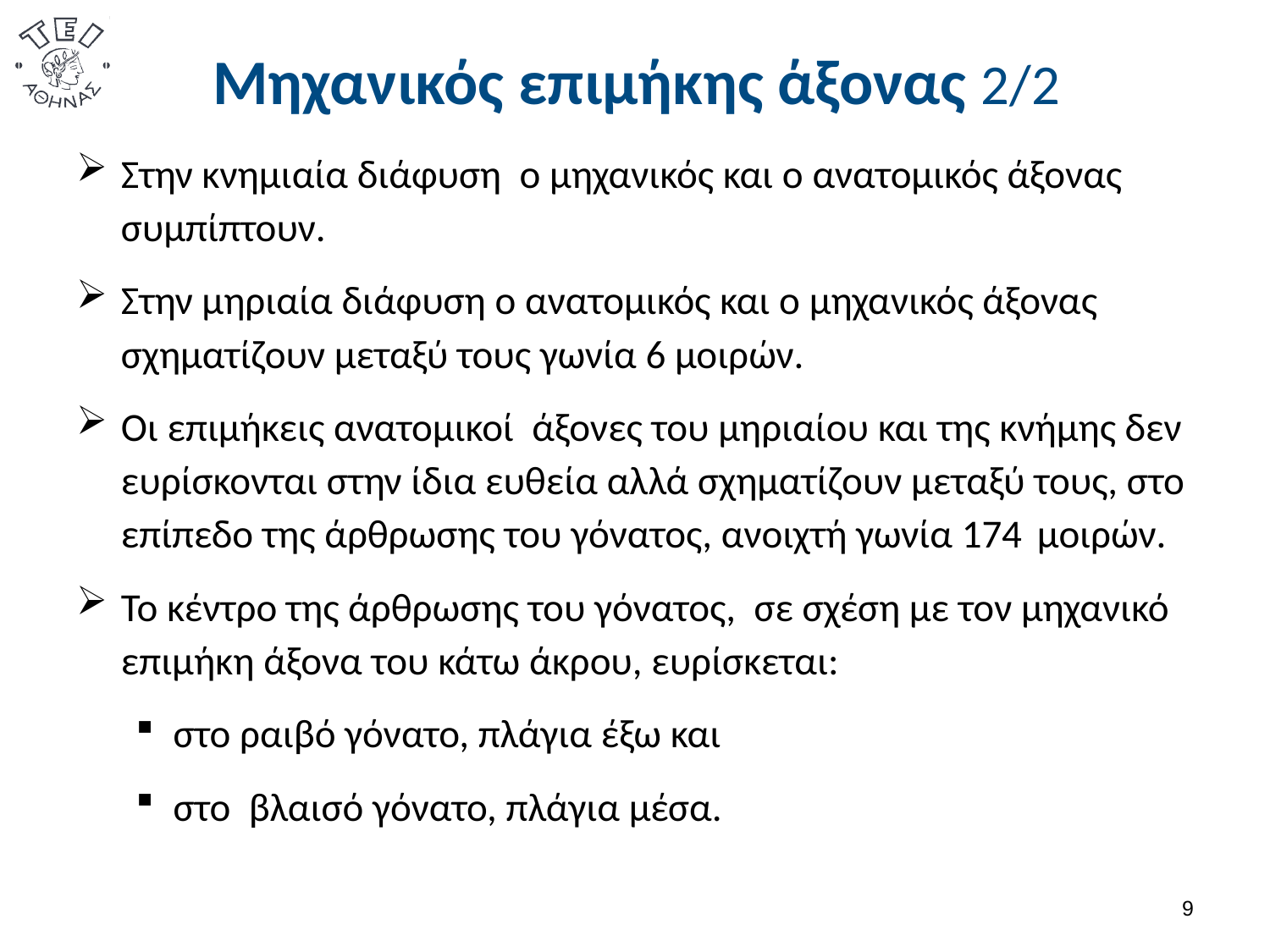

# Μηχανικός επιμήκης άξονας 2/2
Στην κνημιαία διάφυση  ο μηχανικός και ο ανατομικός άξονας συμπίπτουν.
Στην μηριαία διάφυση ο ανατομικός και ο μηχανικός άξονας σχηματίζουν μεταξύ τους γωνία 6 μοιρών.
Οι επιμήκεις ανατομικοί  άξονες του μηριαίου και της κνήμης δεν ευρίσκονται στην ίδια ευθεία αλλά σχηματίζουν μεταξύ τους, στο επίπεδο της άρθρωσης του γόνατος, ανοιχτή γωνία 174  μοιρών.
Το κέντρο της άρθρωσης του γόνατος,  σε σχέση με τον μηχανικό επιμήκη άξονα του κάτω άκρου, ευρίσκεται:
στο ραιβό γόνατο, πλάγια έξω και
στο  βλαισό γόνατο, πλάγια μέσα.

9